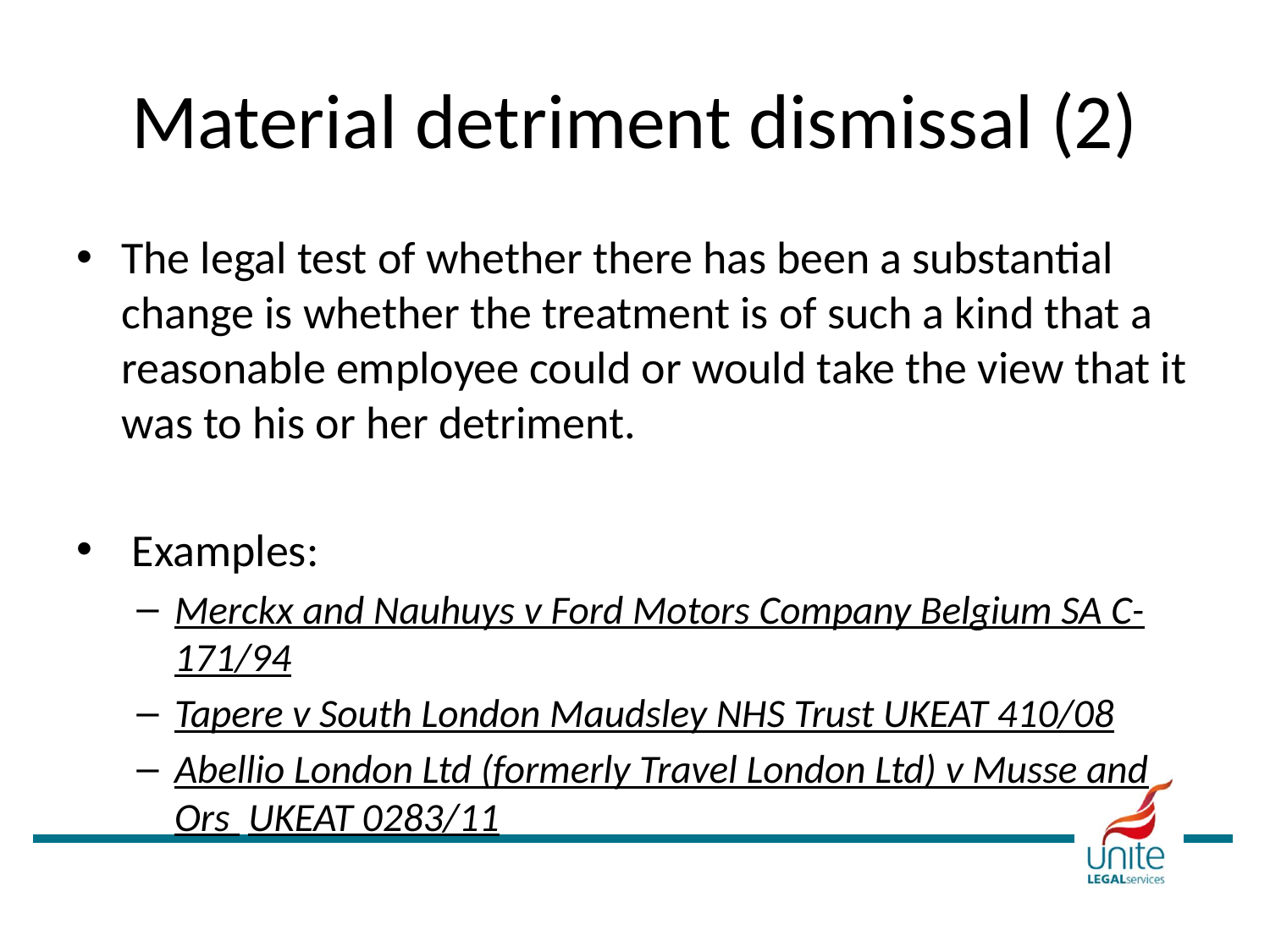

# Material detriment dismissal (2)
The legal test of whether there has been a substantial change is whether the treatment is of such a kind that a reasonable employee could or would take the view that it was to his or her detriment.

 Examples:
Merckx and Nauhuys v Ford Motors Company Belgium SA C-171/94
Tapere v South London Maudsley NHS Trust UKEAT 410/08
Abellio London Ltd (formerly Travel London Ltd) v Musse and Ors  UKEAT 0283/11